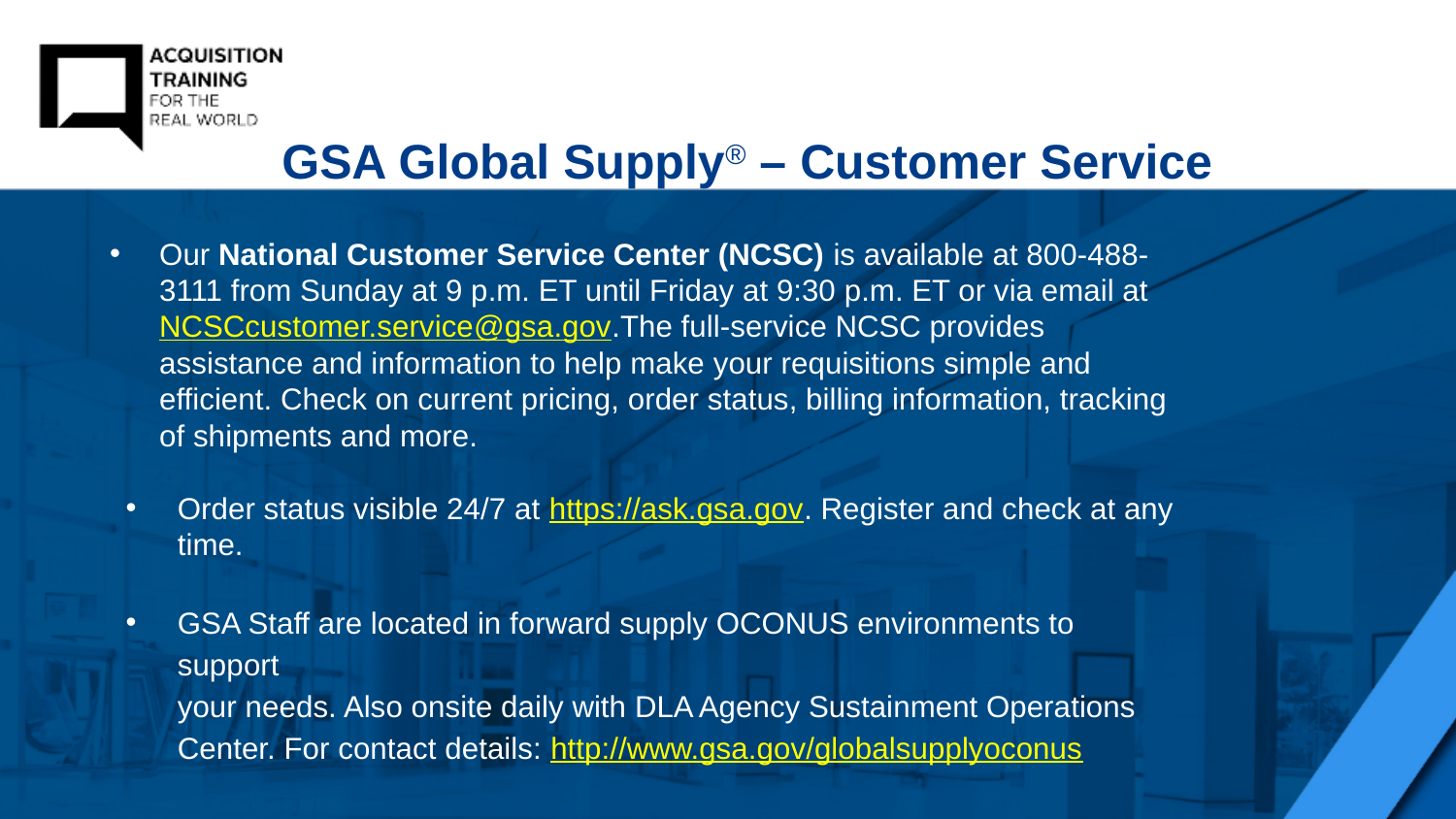

# GSA Global Supply® – Customer Service
Our National Customer Service Center (NCSC) is available at 800-488-3111 from Sunday at 9 p.m. ET until Friday at 9:30 p.m. ET or via email at NCSCcustomer.service@gsa.gov.The full-service NCSC provides assistance and information to help make your requisitions simple and efficient. Check on current pricing, order status, billing information, tracking of shipments and more.

Order status visible 24/7 at https://ask.gsa.gov. Register and check at any time.

GSA Staff are located in forward supply OCONUS environments to support
your needs. Also onsite daily with DLA Agency Sustainment Operations Center. For contact details: http://www.gsa.gov/globalsupplyoconus